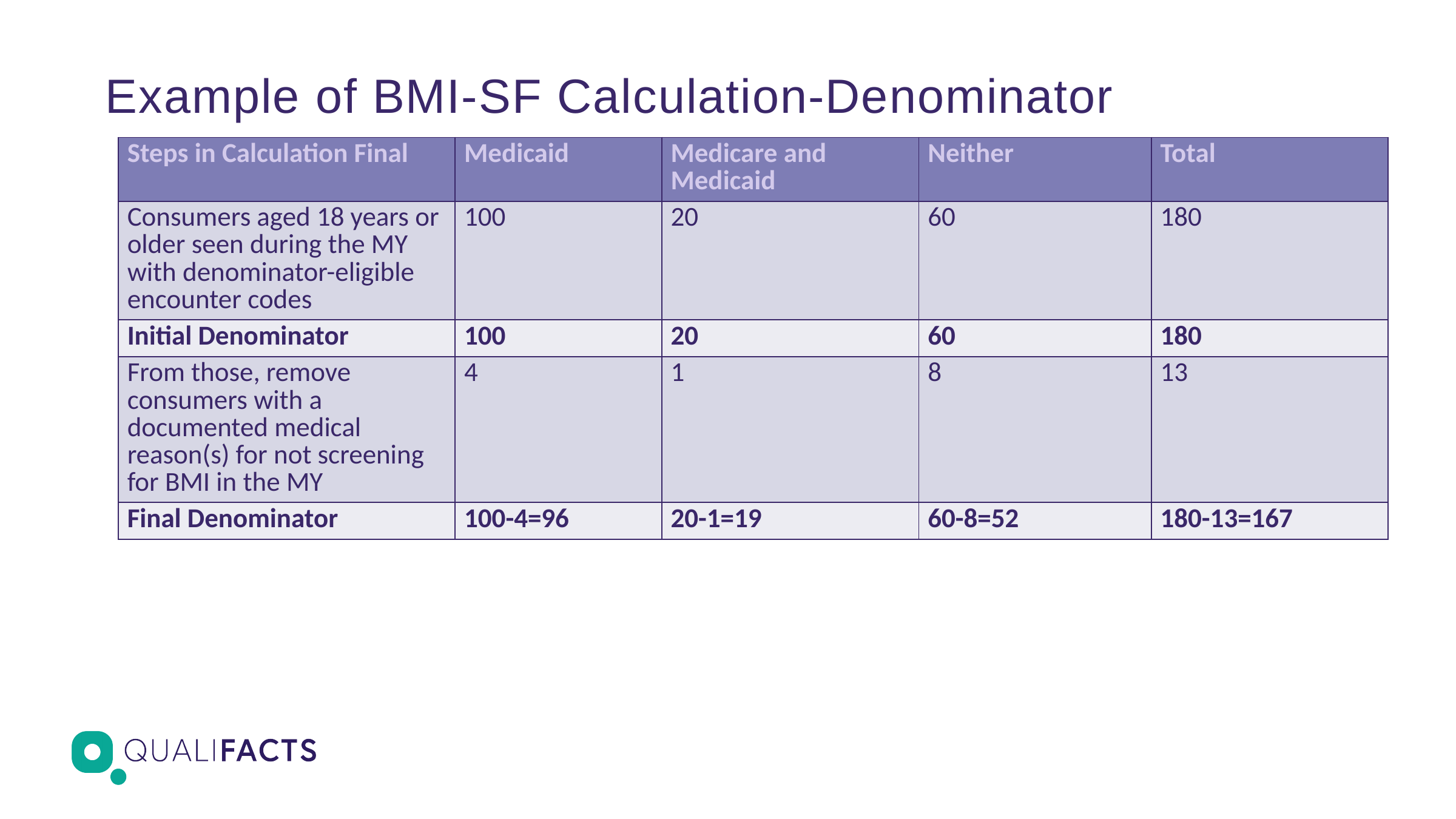

# Example of BMI-SF Calculation-Denominator
| Steps in Calculation Final | Medicaid | Medicare and Medicaid | Neither | Total |
| --- | --- | --- | --- | --- |
| Consumers aged 18 years or older seen during the MY with denominator-eligible encounter codes | 100 | 20 | 60 | 180 |
| Initial Denominator | 100 | 20 | 60 | 180 |
| From those, remove consumers with a documented medical reason(s) for not screening for BMI in the MY | 4 | 1 | 8 | 13 |
| Final Denominator | 100-4=96 | 20-1=19 | 60-8=52 | 180-13=167 |